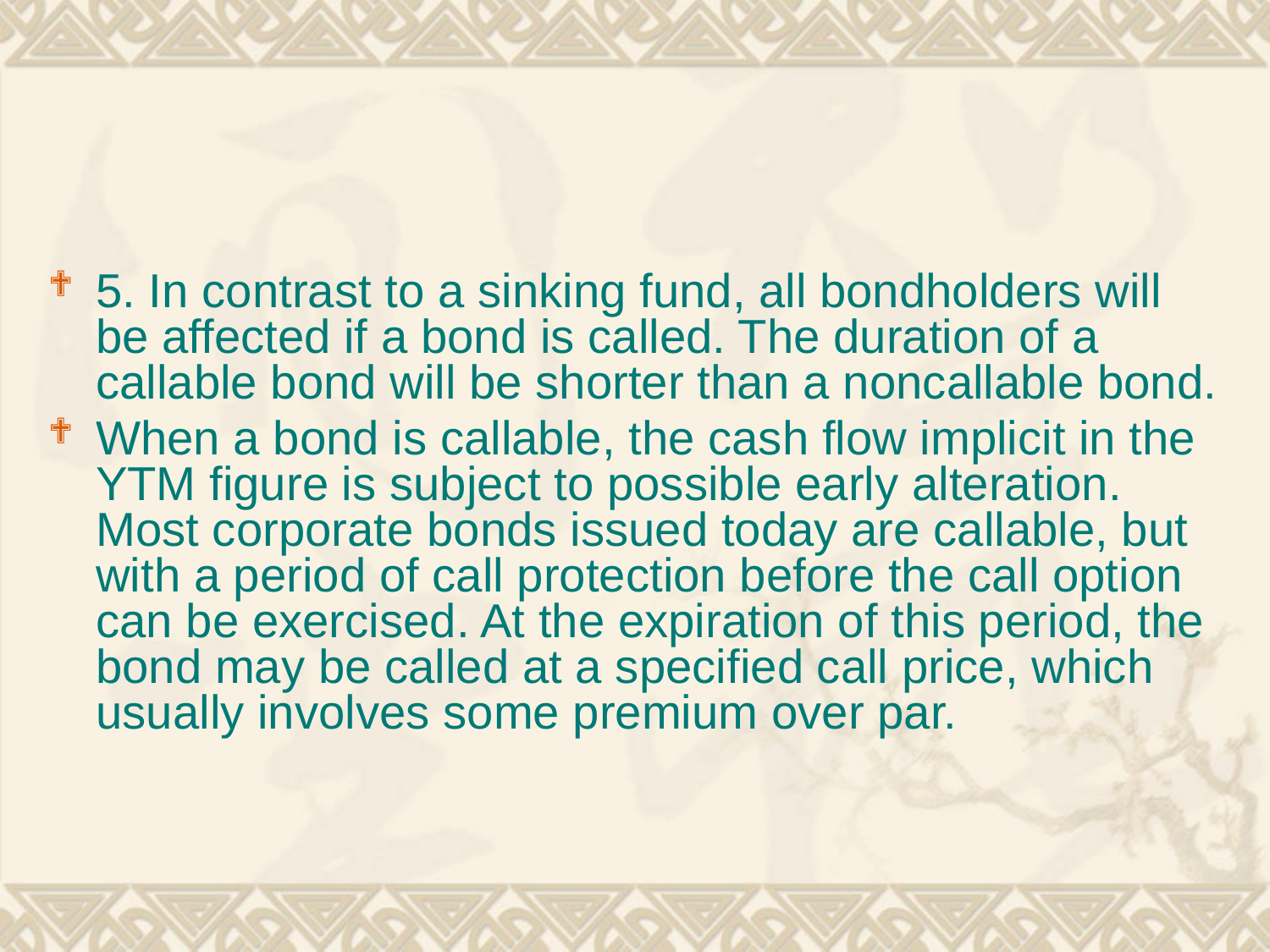

#
5. In contrast to a sinking fund, all bondholders will be affected if a bond is called. The duration of a callable bond will be shorter than a noncallable bond.
When a bond is callable, the cash flow implicit in the YTM figure is subject to possible early alteration. Most corporate bonds issued today are callable, but with a period of call protection before the call option can be exercised. At the expiration of this period, the bond may be called at a specified call price, which usually involves some premium over par.
190